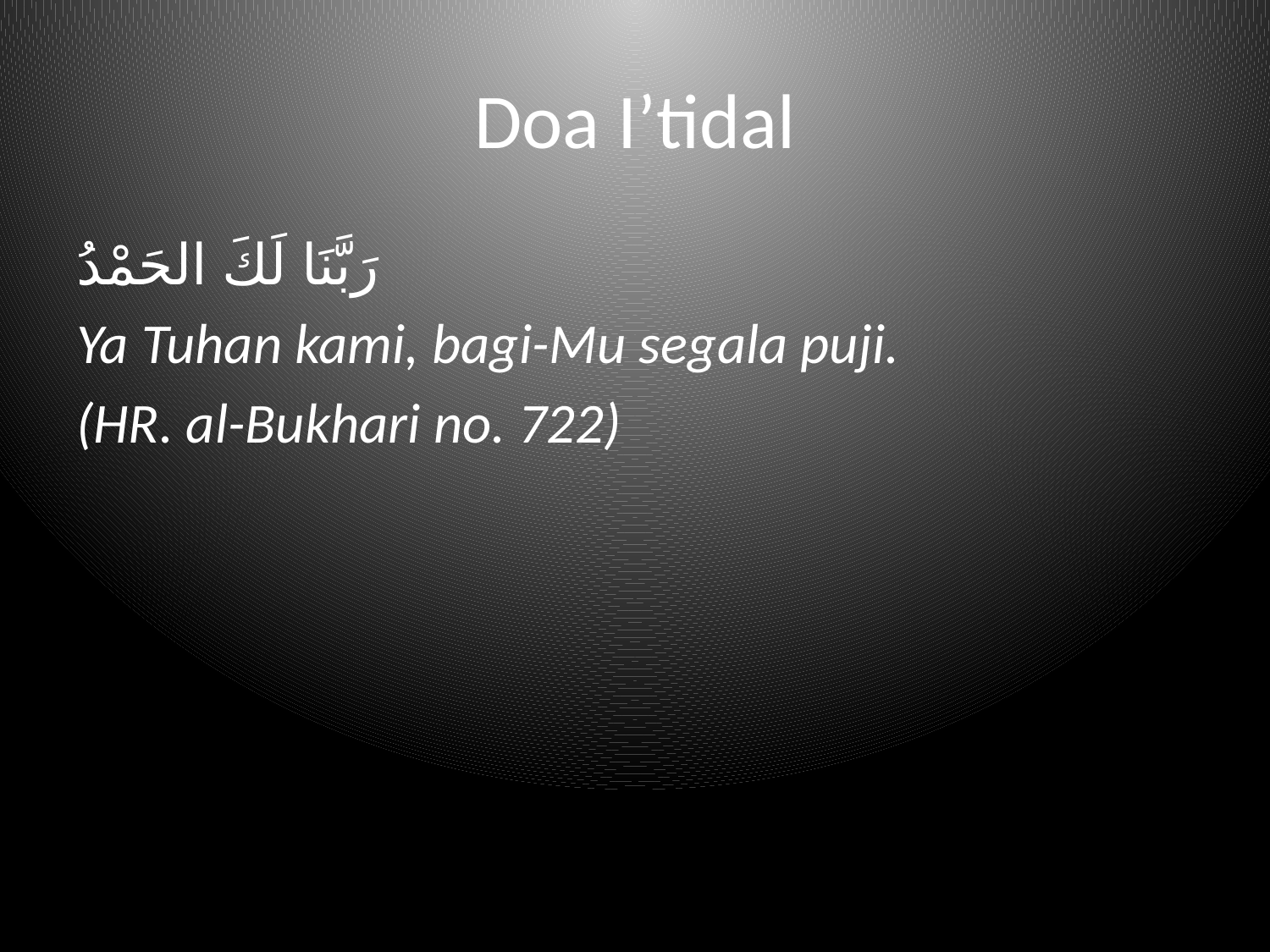

# Doa I’tidal
رَبَّنَا لَكَ الحَمْدُ
Ya Tuhan kami, bagi-Mu segala puji.
(HR. al-Bukhari no. 722)